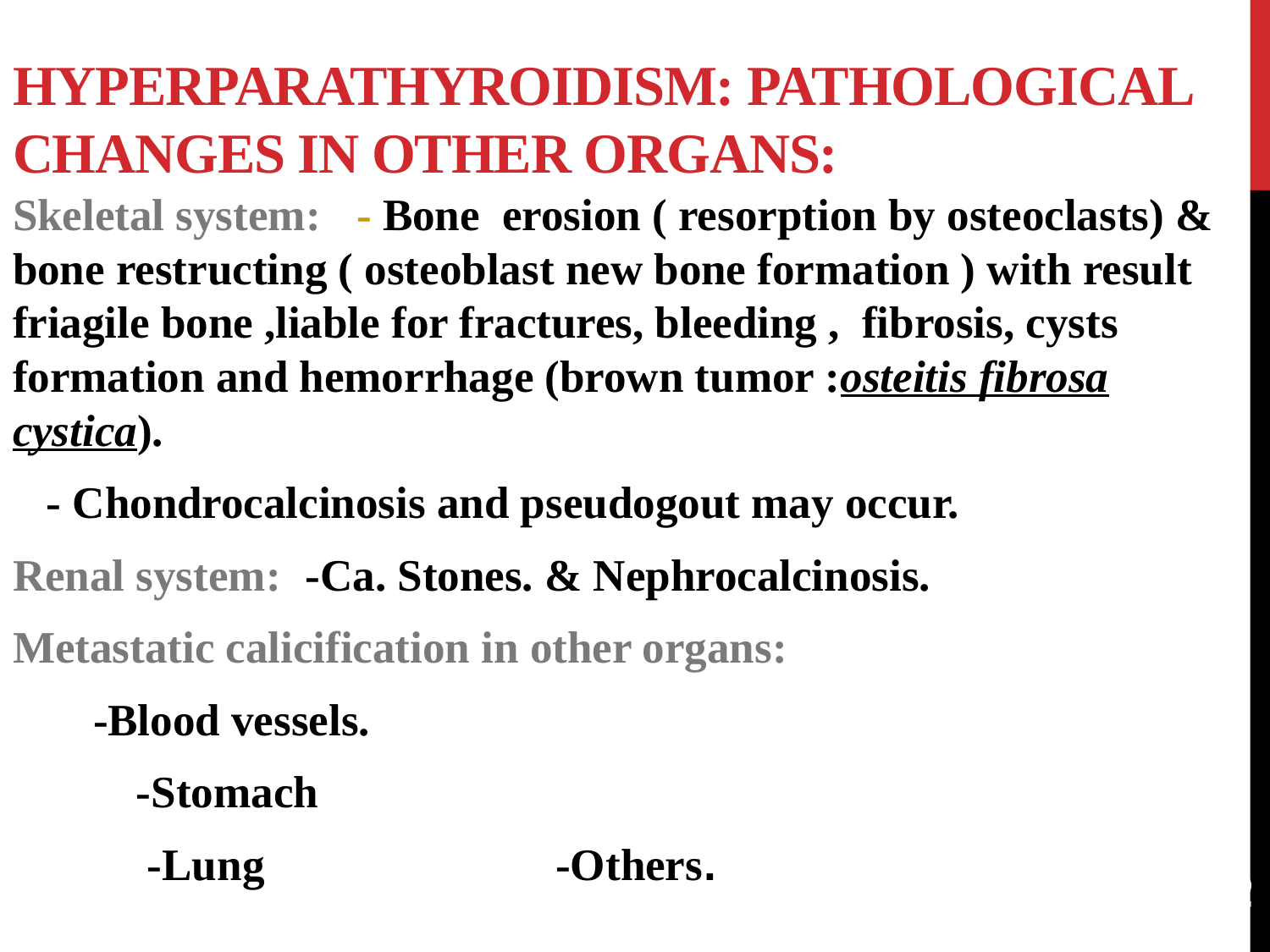

# Hyperparathyroidism: Pathological changes in other organs:
Skeletal system:    - Bone  erosion ( resorption by osteoclasts) & bone restructing ( osteoblast new bone formation ) with result friagile bone ,liable for fractures, bleeding ,  fibrosis, cysts formation and hemorrhage (brown tumor :osteitis fibrosa cystica).
   - Chondrocalcinosis and pseudogout may occur.
Renal system:   -Ca. Stones. & Nephrocalcinosis.
Metastatic calicification in other organs:
          -Blood vessels.
           -Stomach
            -Lung                          -Others.

45